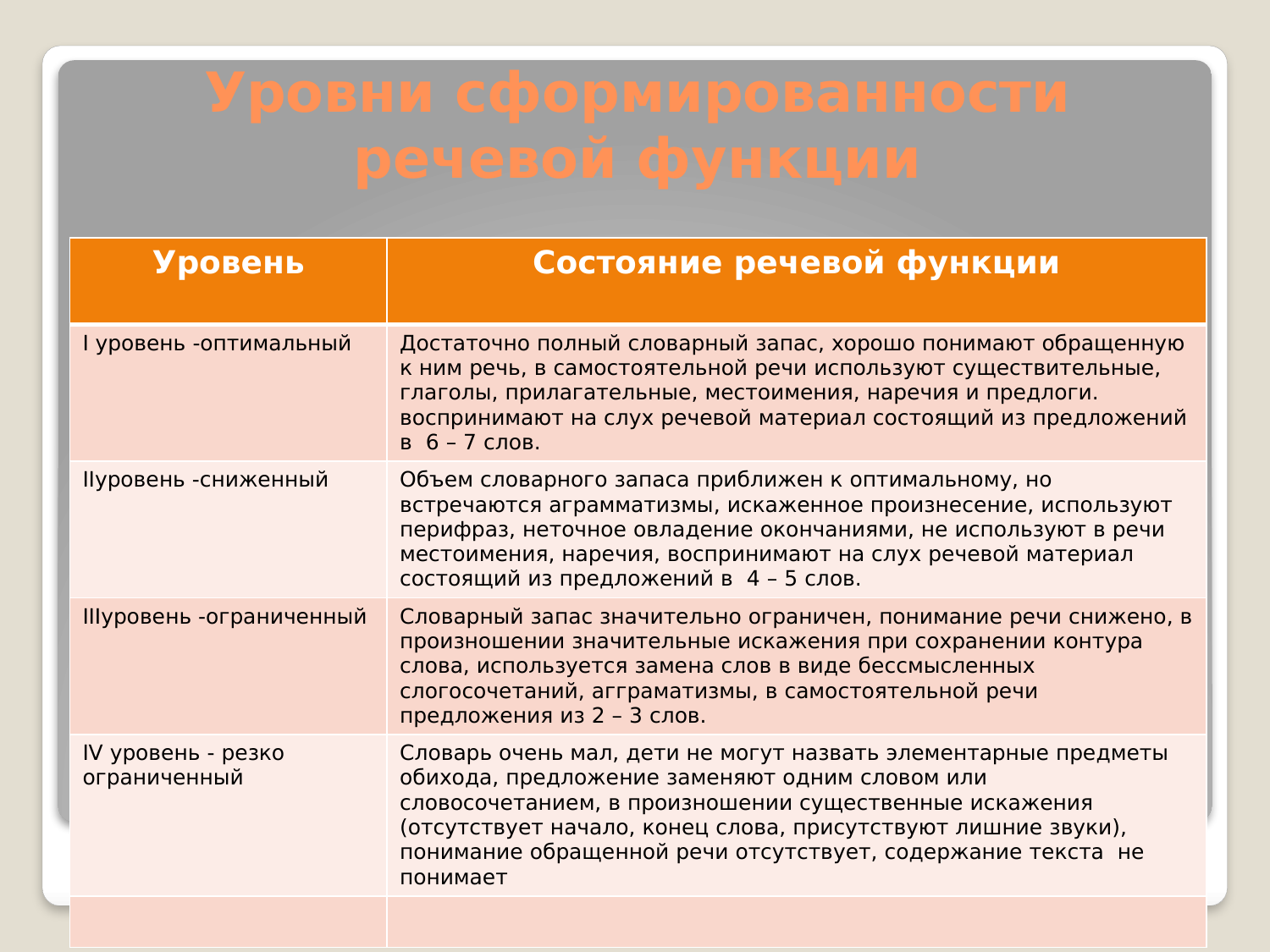

# Уровни сформированности речевой функции
| Уровень | Состояние речевой функции |
| --- | --- |
| I уровень -оптимальный | Достаточно полный словарный запас, хорошо понимают обращенную к ним речь, в самостоятельной речи используют существительные, глаголы, прилагательные, местоимения, наречия и предлоги. воспринимают на слух речевой материал состоящий из предложений в 6 – 7 слов. |
| IIуровень -сниженный | Объем словарного запаса приближен к оптимальному, но встречаются аграмматизмы, искаженное произнесение, используют перифраз, неточное овладение окончаниями, не используют в речи местоимения, наречия, воспринимают на слух речевой материал состоящий из предложений в 4 – 5 слов. |
| IIIуровень -ограниченный | Словарный запас значительно ограничен, понимание речи снижено, в произношении значительные искажения при сохранении контура слова, используется замена слов в виде бессмысленных слогосочетаний, агграматизмы, в самостоятельной речи предложения из 2 – 3 слов. |
| IV уровень - резко ограниченный | Словарь очень мал, дети не могут назвать элементарные предметы обихода, предложение заменяют одним словом или словосочетанием, в произношении существенные искажения (отсутствует начало, конец слова, присутствуют лишние звуки), понимание обращенной речи отсутствует, содержание текста не понимает |
|  |  |